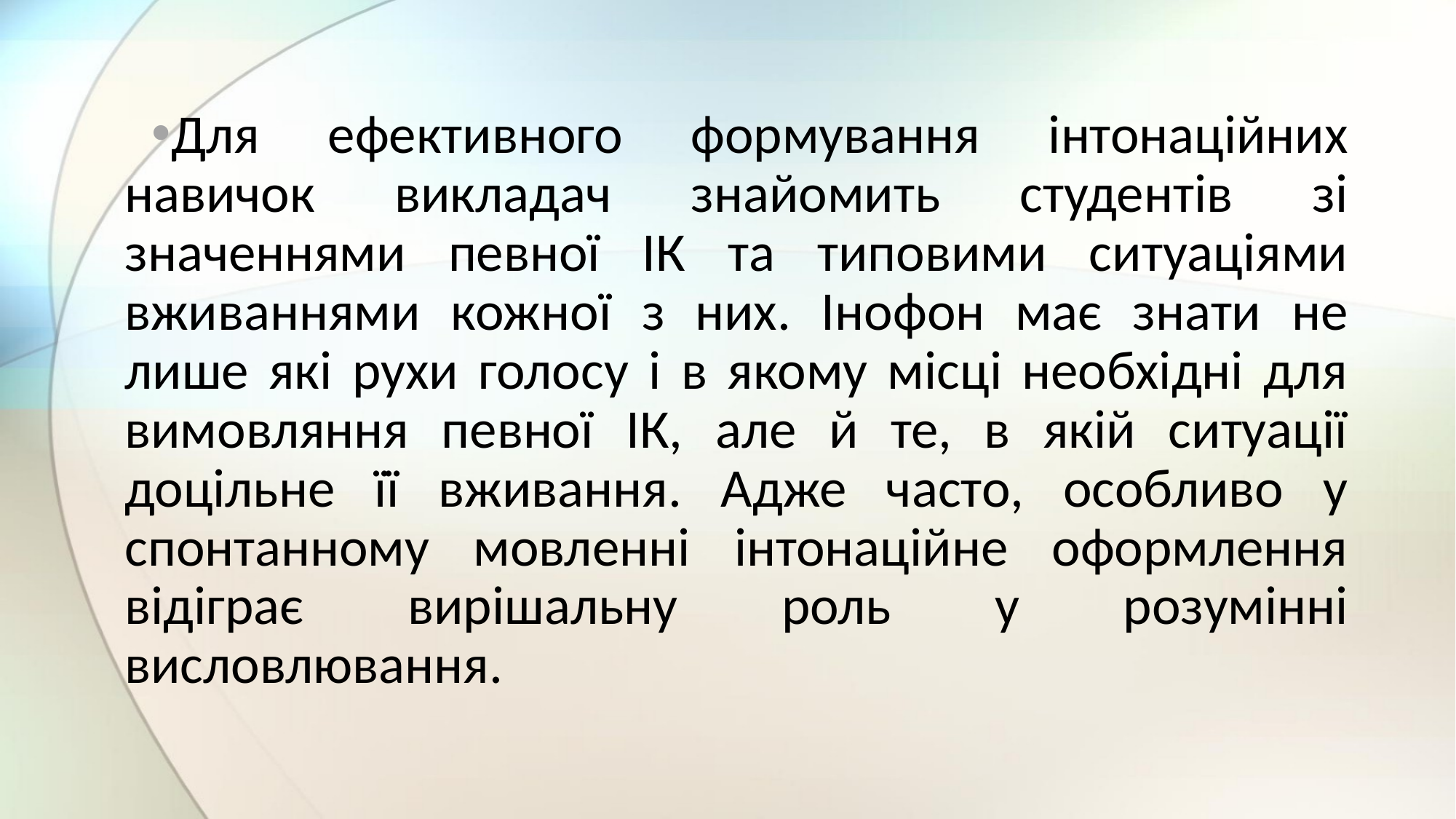

Для ефективного формування інтонаційних навичок викладач знайомить студентів зі значеннями певної ІК та типовими ситуаціями вживаннями кожної з них. Інофон має знати не лише які рухи голосу і в якому місці необхідні для вимовляння певної ІК, але й те, в якій ситуації доцільне її вживання. Адже часто, особливо у спонтанному мовленні інтонаційне оформлення відіграє вирішальну роль у розумінні висловлювання.